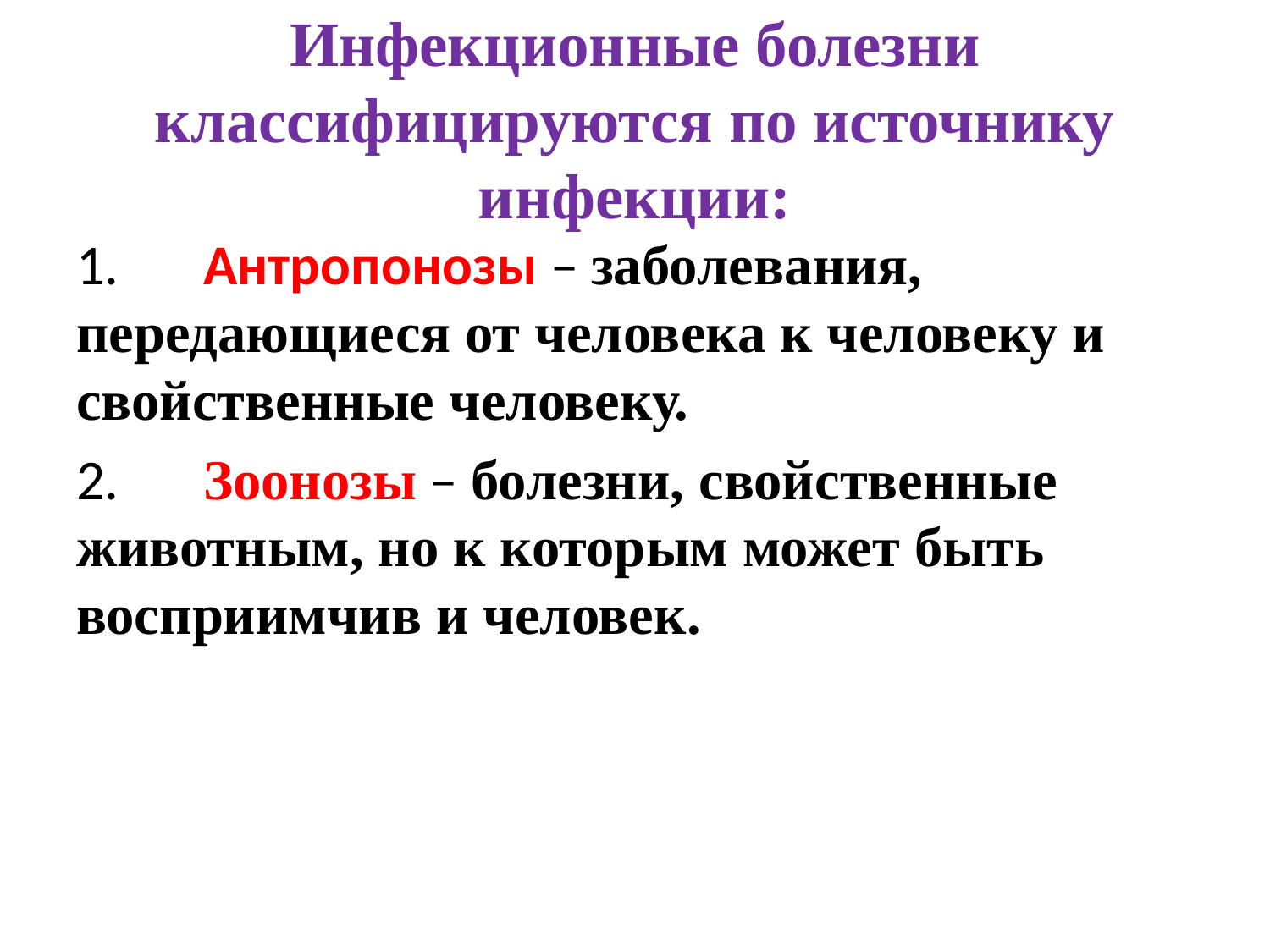

# Инфекционные болезни классифицируются по источнику инфекции:
1.	Антропонозы – заболевания, передающиеся от человека к человеку и свойственные человеку.
2.	Зоонозы – болезни, свойственные животным, но к которым может быть восприимчив и человек.